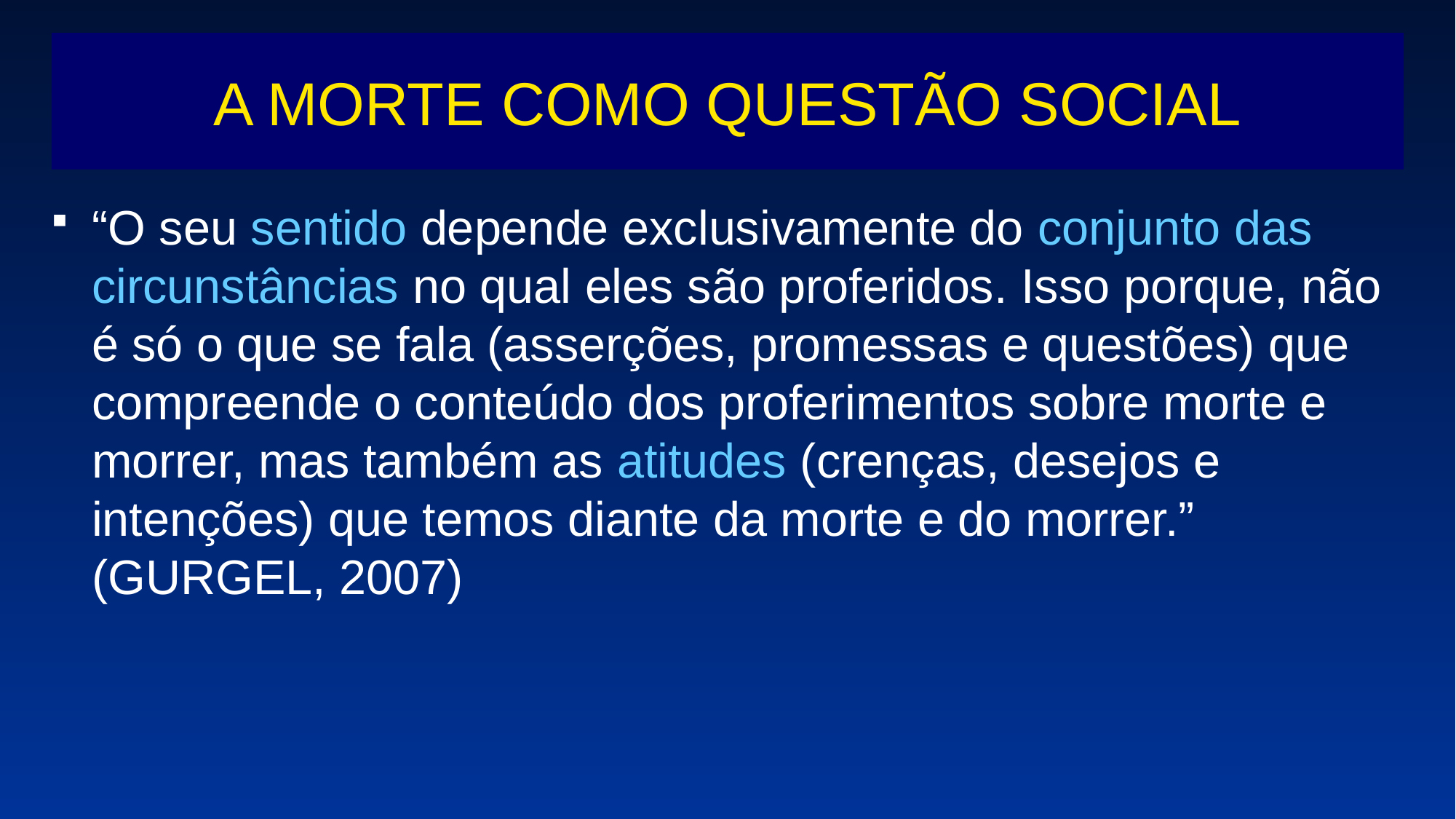

# A MORTE COMO QUESTÃO SOCIAL
“O seu sentido depende exclusivamente do conjunto das circunstâncias no qual eles são proferidos. Isso porque, não é só o que se fala (asserções, promessas e questões) que compreende o conteúdo dos proferimentos sobre morte e morrer, mas também as atitudes (crenças, desejos e intenções) que temos diante da morte e do morrer.” (GURGEL, 2007)